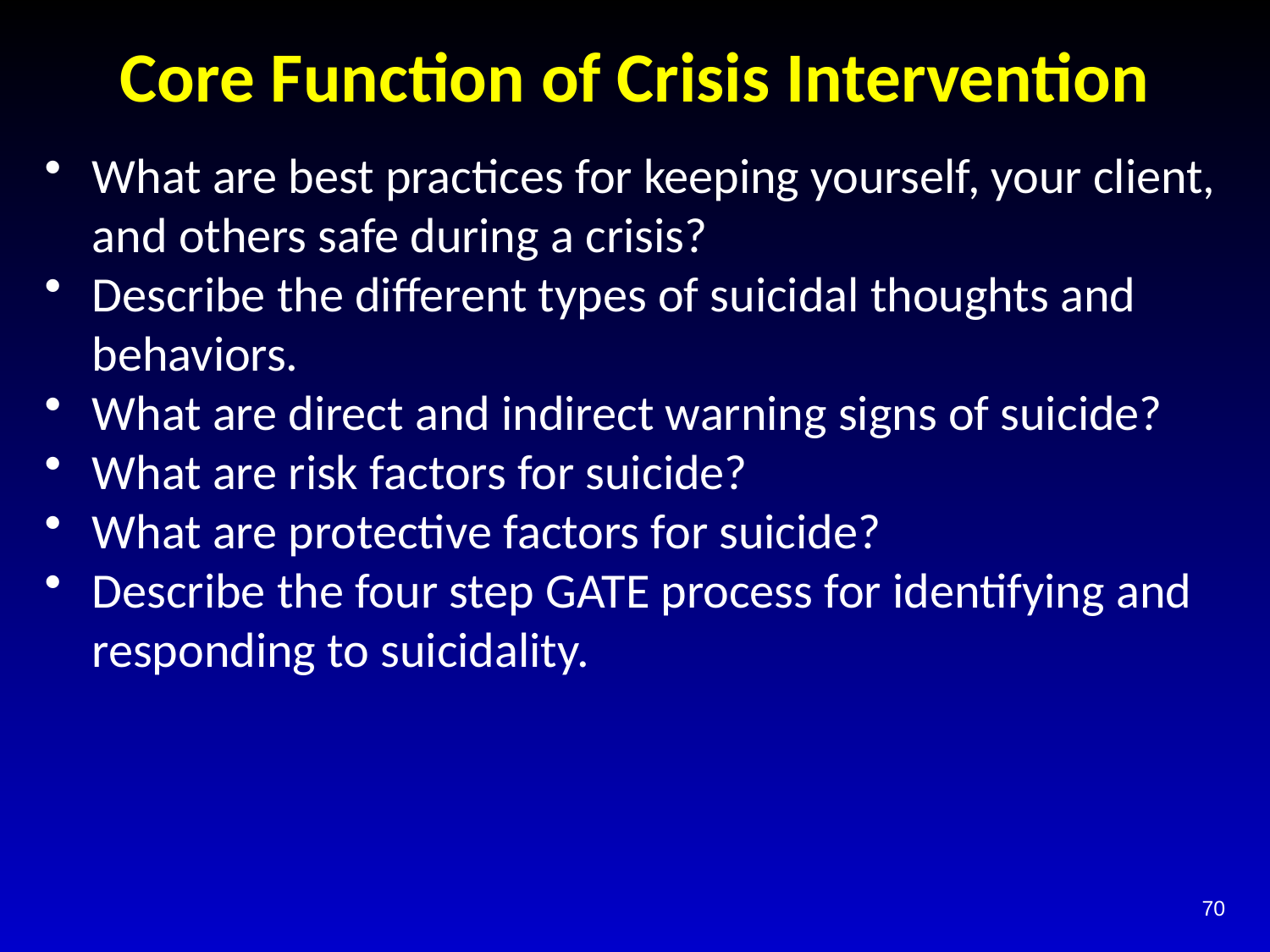

# Core Function of Crisis Intervention
What are best practices for keeping yourself, your client, and others safe during a crisis?
Describe the different types of suicidal thoughts and behaviors.
What are direct and indirect warning signs of suicide?
What are risk factors for suicide?
What are protective factors for suicide?
Describe the four step GATE process for identifying and responding to suicidality.

70